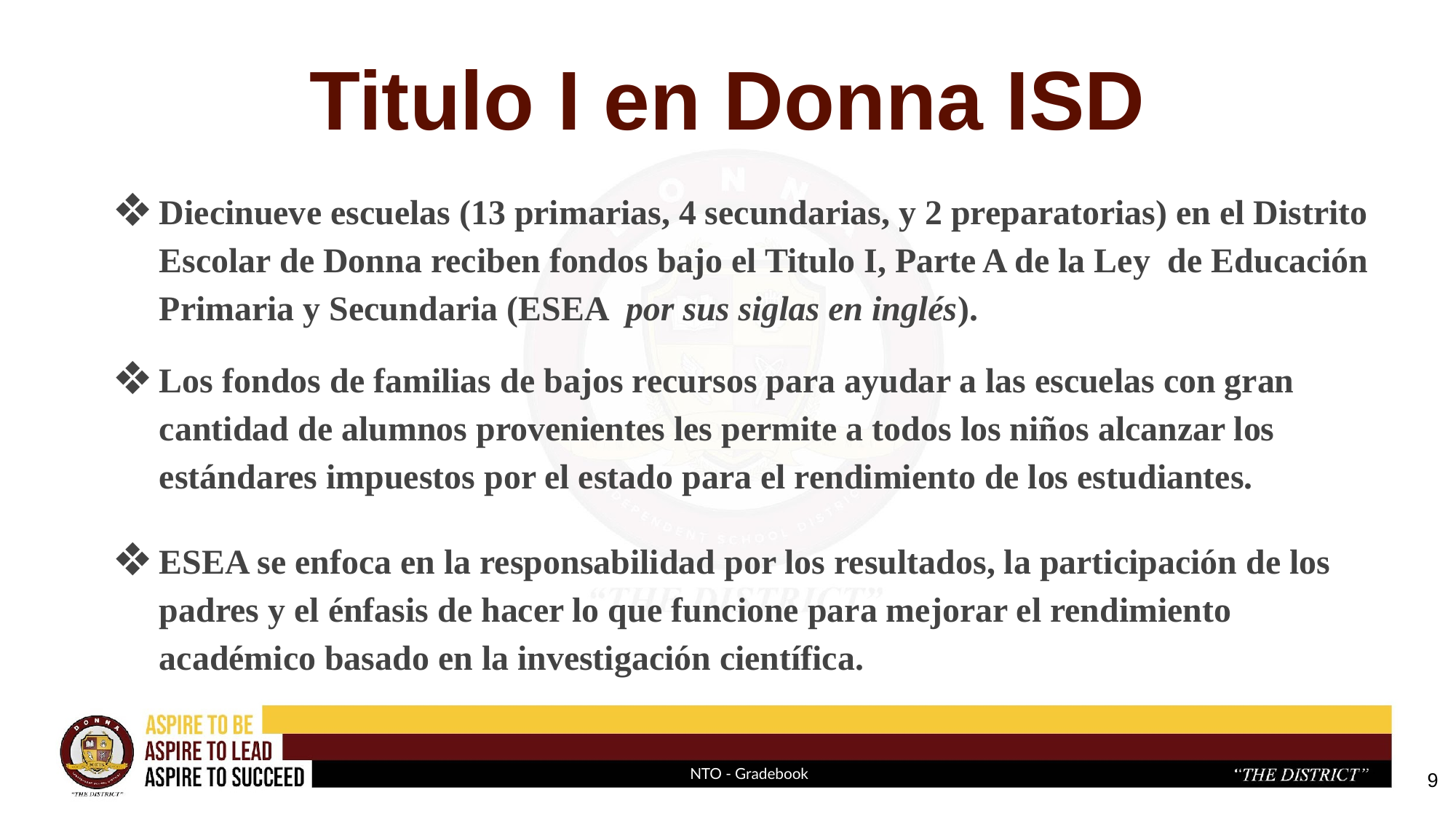

# Titulo I en Donna ISD
Diecinueve escuelas (13 primarias, 4 secundarias, y 2 preparatorias) en el Distrito Escolar de Donna reciben fondos bajo el Titulo I, Parte A de la Ley  de Educación Primaria y Secundaria (ESEA  por sus siglas en inglés).

Los fondos de familias de bajos recursos para ayudar a las escuelas con gran cantidad de alumnos provenientes les permite a todos los niños alcanzar los estándares impuestos por el estado para el rendimiento de los estudiantes.

ESEA se enfoca en la responsabilidad por los resultados, la participación de los padres y el énfasis de hacer lo que funcione para mejorar el rendimiento   académico basado en la investigación científica.
9